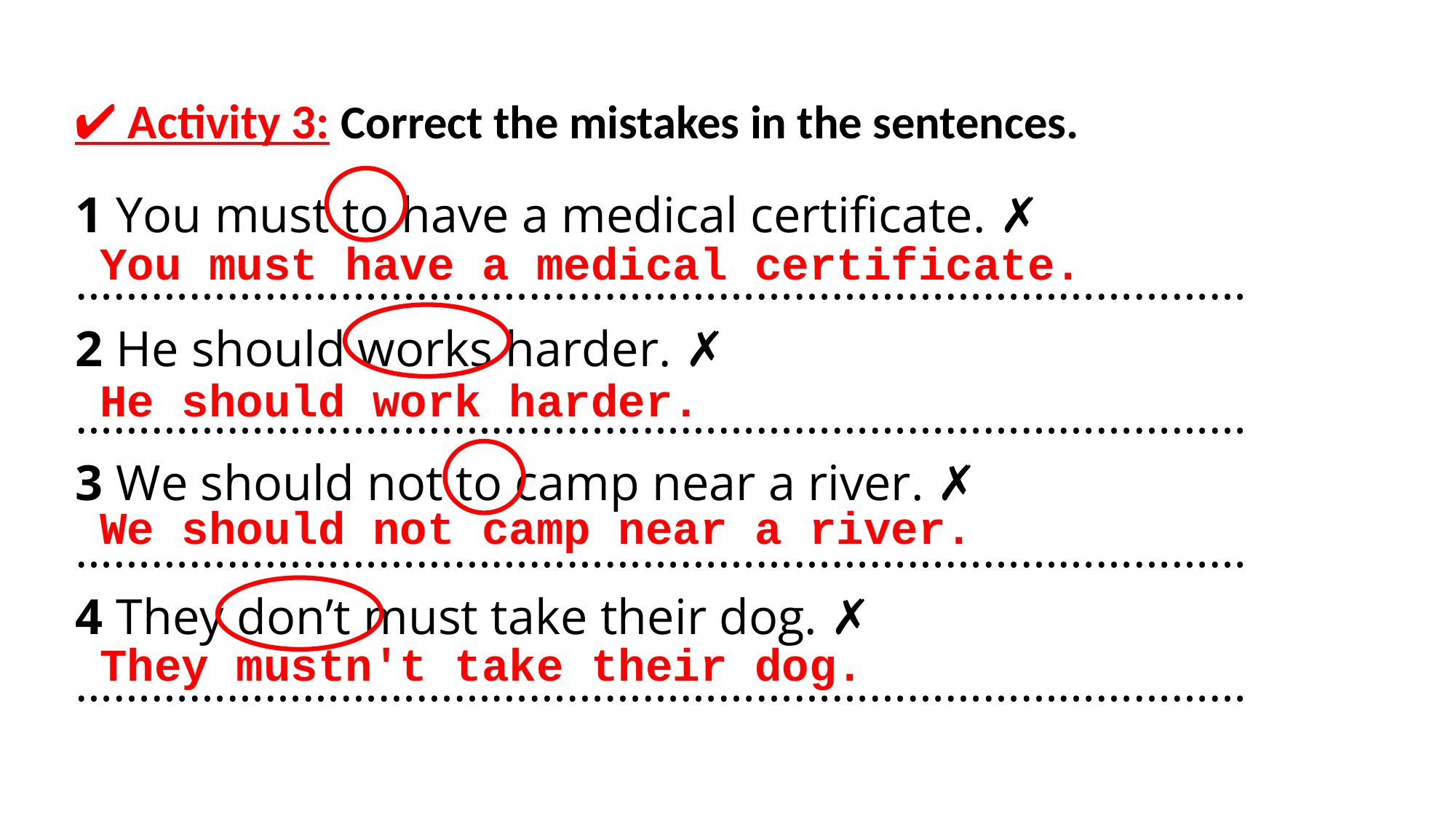

# ✔ Activity 3: Correct the mistakes in the sentences.
1 You must to have a medical certificate. ✗
…………………………………………………………………………………
2 He should works harder. ✗
…………………………………………………………………………………
3 We should not to camp near a river. ✗
…………………………………………………………………………………
4 They don’t must take their dog. ✗
…………………………………………………………………………………

You must have a medical certificate.

He should work harder.

We should not camp near a river.

They mustn't take their dog.